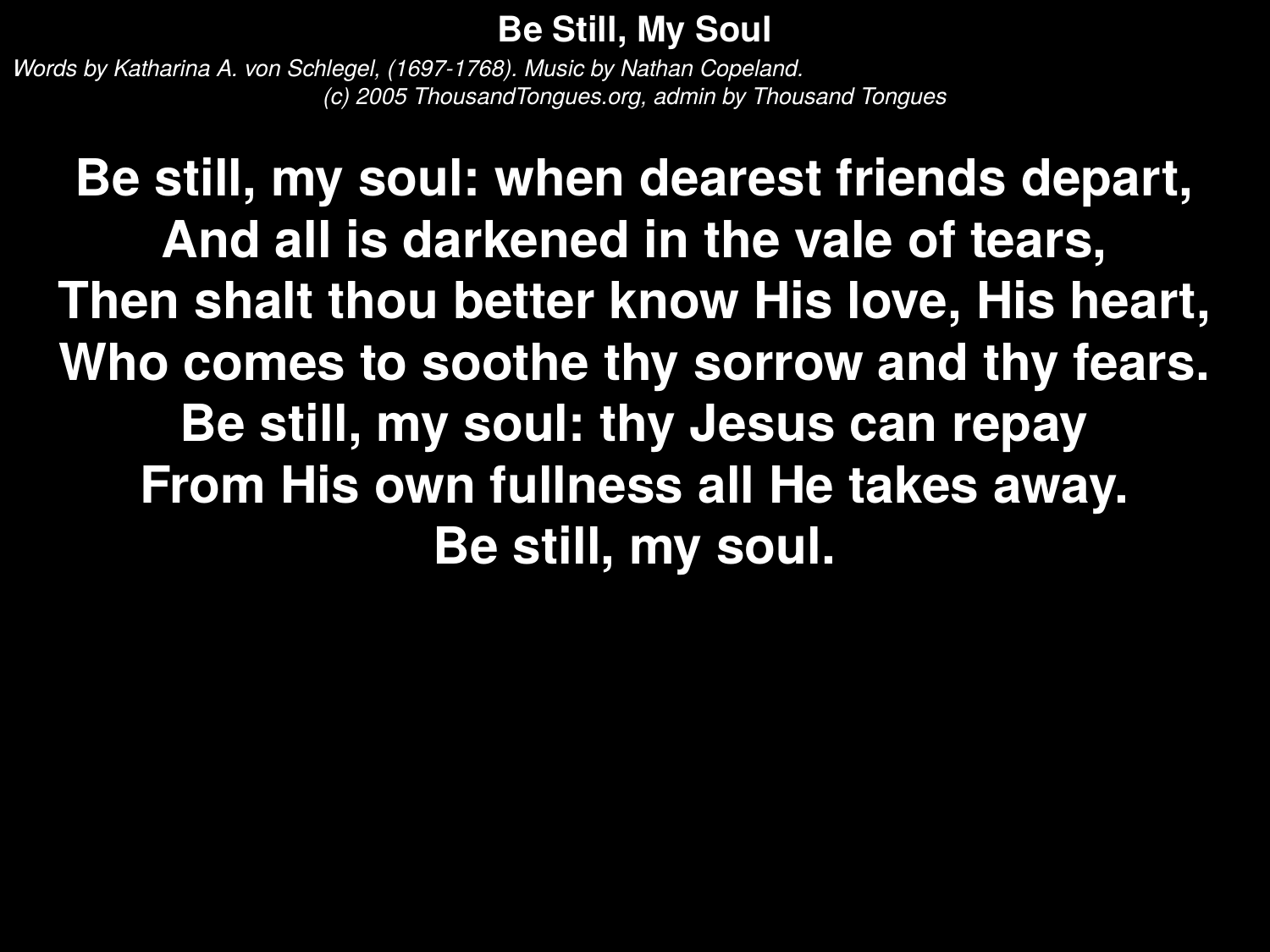

Be Still, My Soul
Words by Katharina A. von Schlegel, (1697-1768). Music by Nathan Copeland.
(c) 2005 ThousandTongues.org, admin by Thousand Tongues
Be still, my soul: when dearest friends depart,
And all is darkened in the vale of tears,
Then shalt thou better know His love, His heart,
Who comes to soothe thy sorrow and thy fears.
Be still, my soul: thy Jesus can repay
From His own fullness all He takes away.
Be still, my soul.